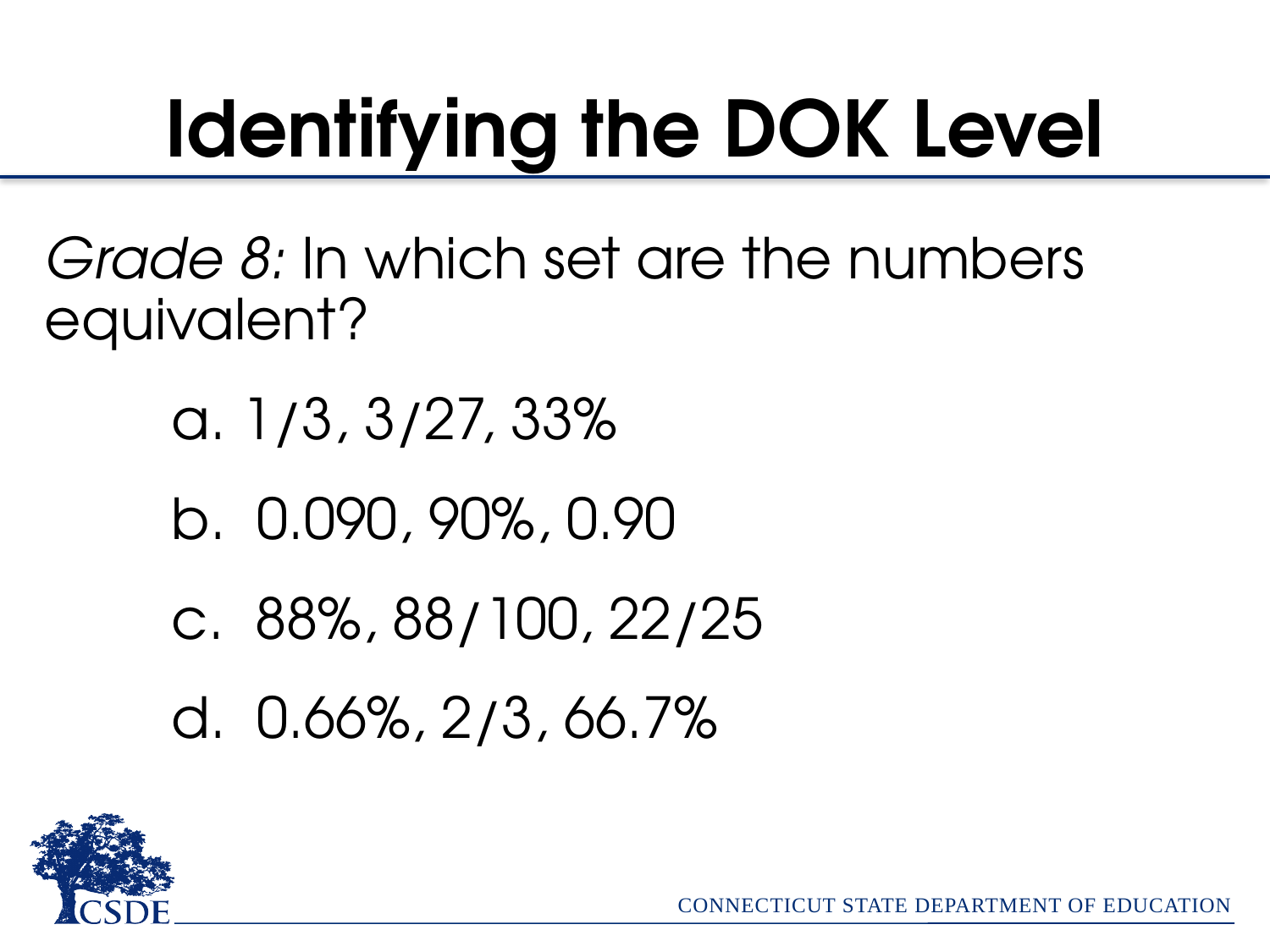

# Identifying the DOK Level
Grade 8: In which set are the numbers equivalent?
	a. 1/3, 3/27, 33%
	b.  0.090, 90%, 0.90
	c.  88%, 88/100, 22/25
	d.  0.66%, 2/3, 66.7%